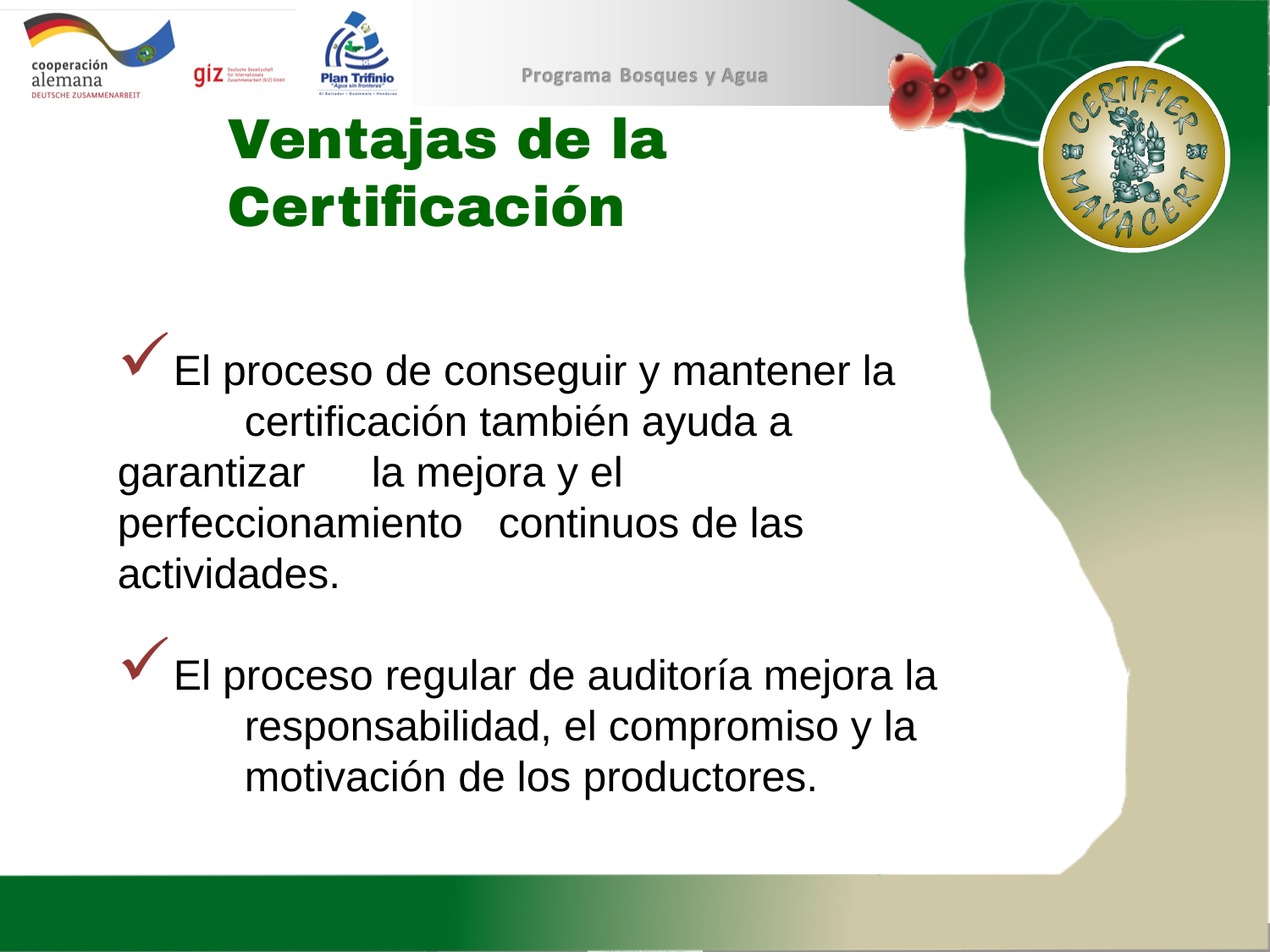

# Ventajas de la Certificación

El proceso de conseguir y mantener la 	certificación también ayuda a garantizar 	la mejora y el perfeccionamiento 	continuos de las actividades.

El proceso regular de auditoría mejora la 	responsabilidad, el compromiso y la 	motivación de los productores.